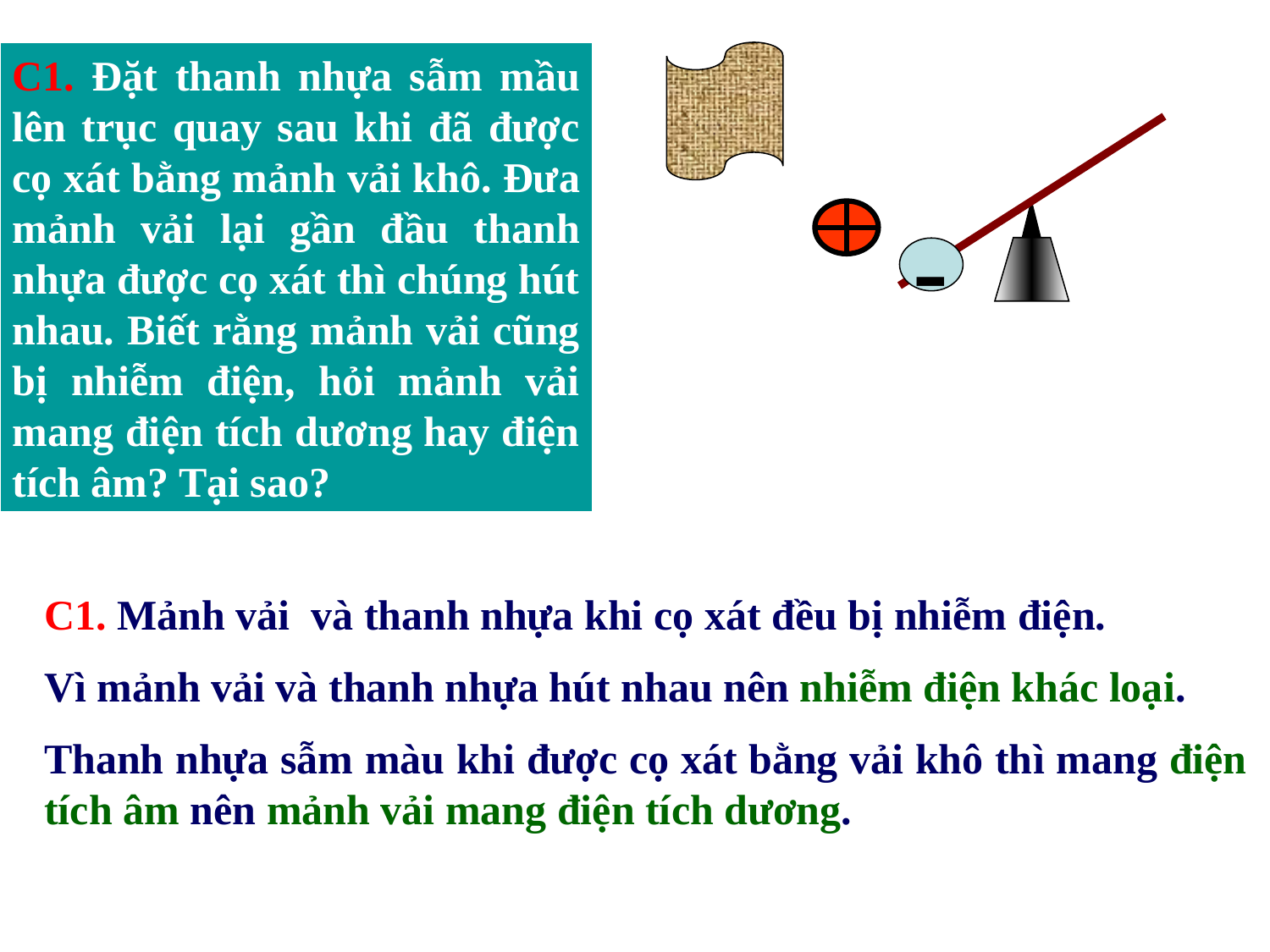

C1. Đặt thanh nhựa sẫm mầu lên trục quay sau khi đã được cọ xát bằng mảnh vải khô. Đưa mảnh vải lại gần đầu thanh nhựa được cọ xát thì chúng hút nhau. Biết rằng mảnh vải cũng bị nhiễm điện, hỏi mảnh vải mang điện tích dương hay điện tích âm? Tại sao?

-
C1. Mảnh vải  và thanh nhựa khi cọ xát đều bị nhiễm điện.
Vì mảnh vải và thanh nhựa hút nhau nên nhiễm điện khác loại.
Thanh nhựa sẫm màu khi được cọ xát bằng vải khô thì mang điện tích âm nên mảnh vải mang điện tích dương.